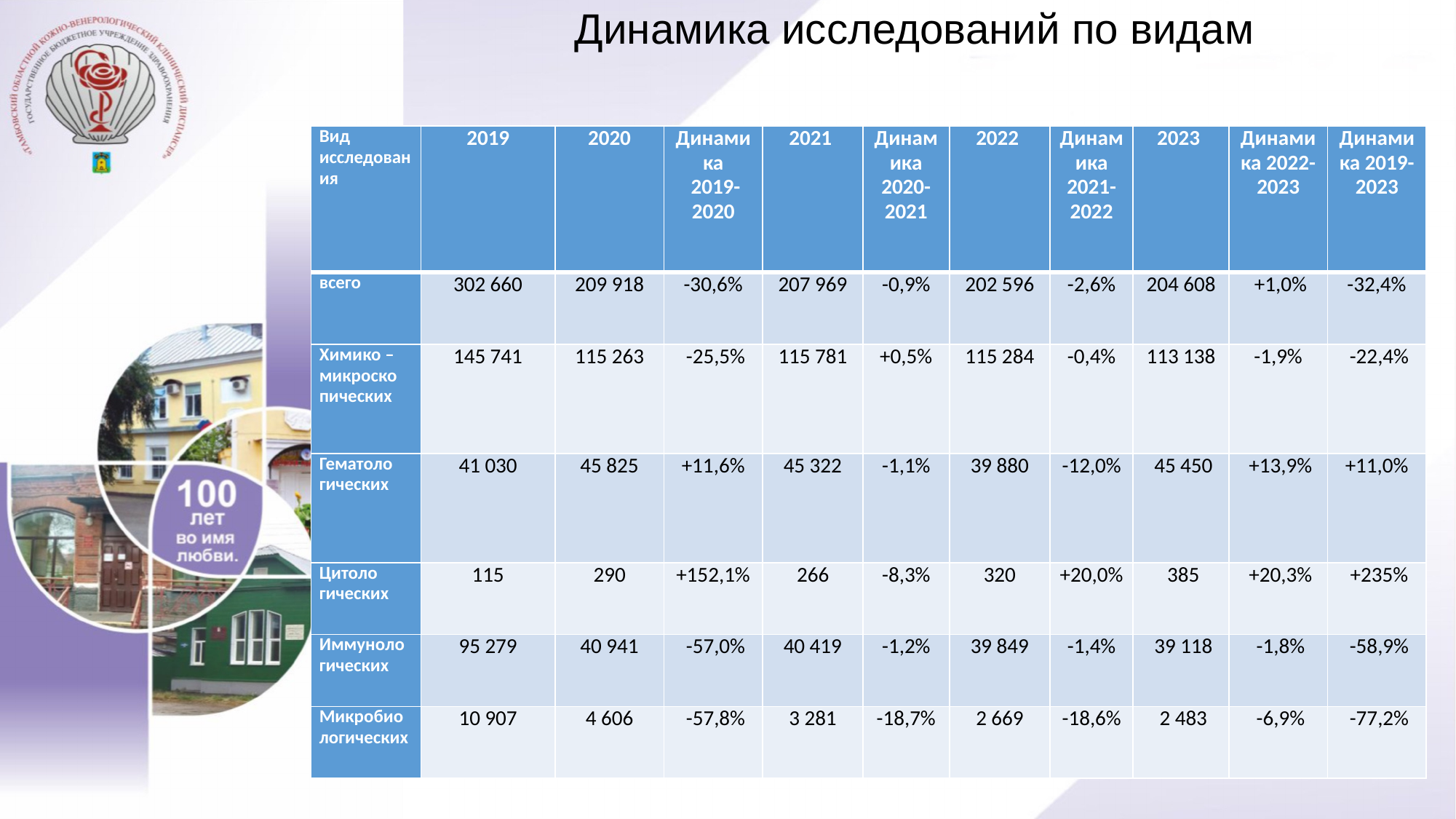

Динамика исследований по видам

| Вид исследования | 2019 | 2020 | Динамика 2019-2020 | 2021 | Динамика 2020-2021 | 2022 | Динамика 2021-2022 | 2023 | Динамика 2022-2023 | Динамика 2019-2023 |
| --- | --- | --- | --- | --- | --- | --- | --- | --- | --- | --- |
| всего | 302 660 | 209 918 | -30,6% | 207 969 | -0,9% | 202 596 | -2,6% | 204 608 | +1,0% | -32,4% |
| Химико – микроско пических | 145 741 | 115 263 | -25,5% | 115 781 | +0,5% | 115 284 | -0,4% | 113 138 | -1,9% | -22,4% |
| Гематоло гических | 41 030 | 45 825 | +11,6% | 45 322 | -1,1% | 39 880 | -12,0% | 45 450 | +13,9% | +11,0% |
| Цитоло гических | 115 | 290 | +152,1% | 266 | -8,3% | 320 | +20,0% | 385 | +20,3% | +235% |
| Иммуноло гических | 95 279 | 40 941 | -57,0% | 40 419 | -1,2% | 39 849 | -1,4% | 39 118 | -1,8% | -58,9% |
| Микробио логических | 10 907 | 4 606 | -57,8% | 3 281 | -18,7% | 2 669 | -18,6% | 2 483 | -6,9% | -77,2% |